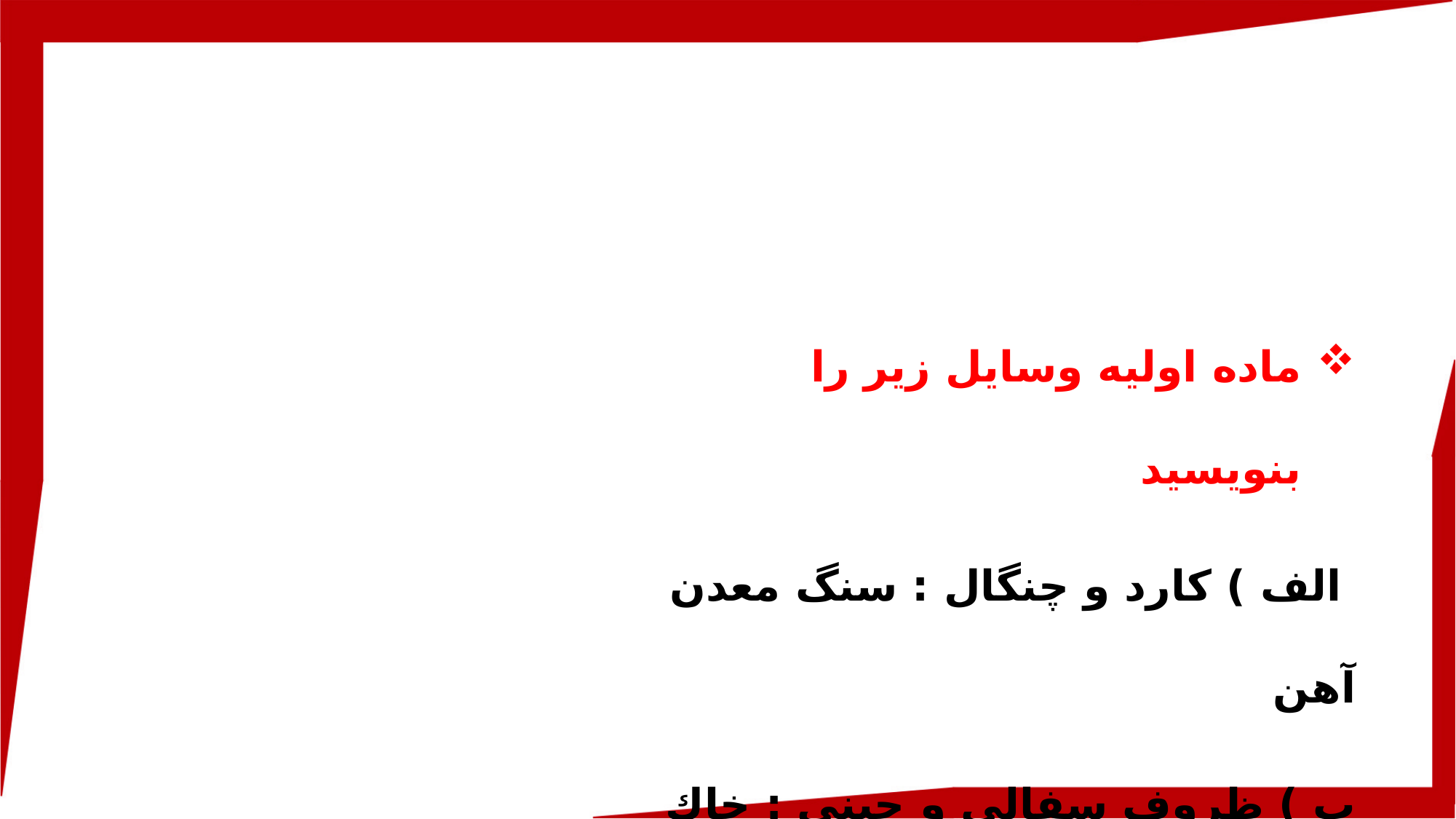

ﻣﺎده اوﻟﯿﻪ وﺳﺎﯾﻞ زﯾﺮ را ﺑﻨﻮﯾﺴﯿﺪ
 اﻟﻒ ) ﮐﺎرد و ﭼﻨﮕﺎل : ﺳﻨﮓ ﻣﻌﺪن آﻫﻦ
ب ) ﻇﺮوف ﺳﻔﺎﻟﯽ و ﭼﯿﻨﯽ : ﺧﺎك رس
پ ) ﻇﺮوف ﺷﯿﺸﻪ اي : ﻣﺎﺳﻪ